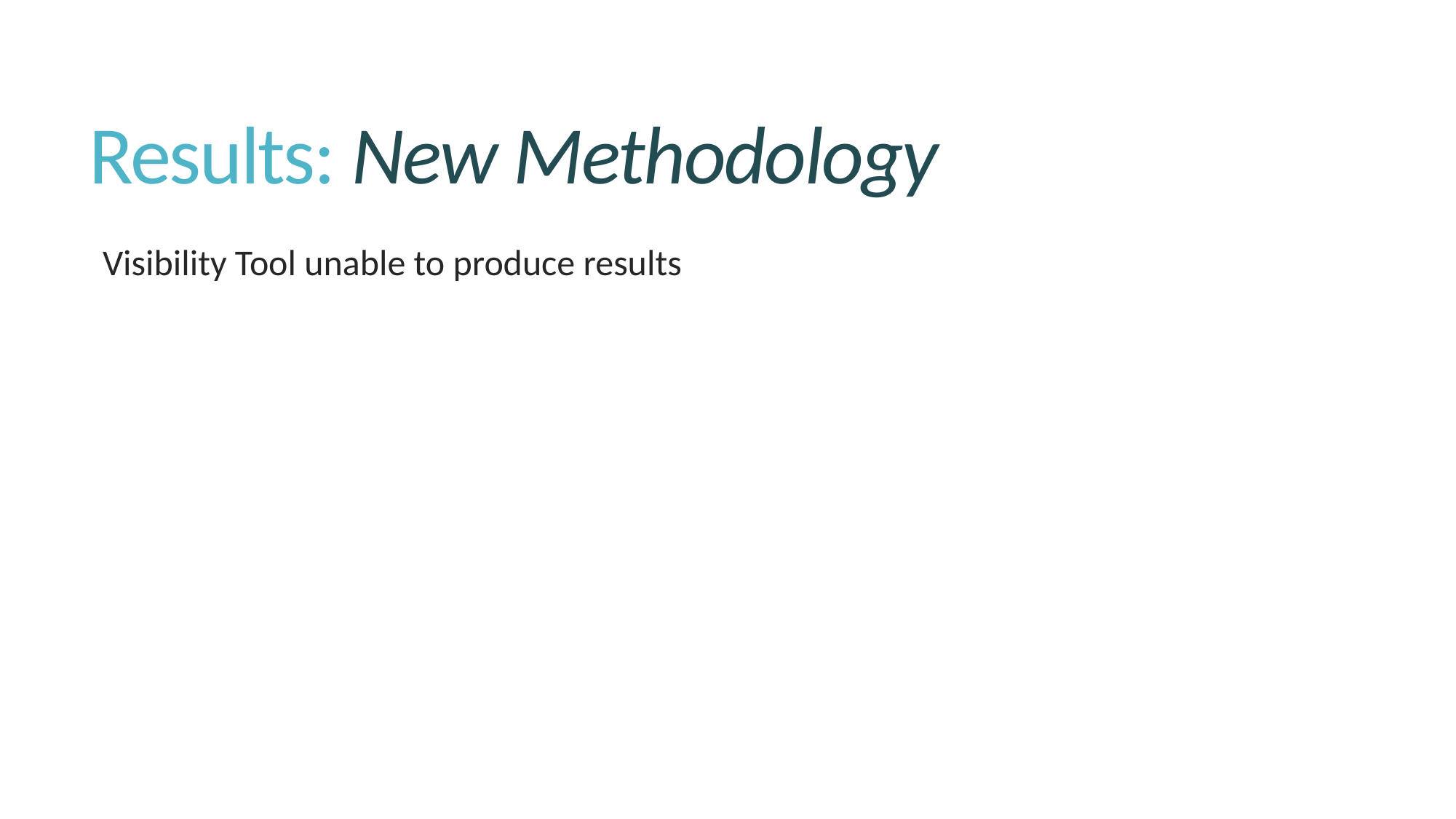

# Results: New Methodology
Visibility Tool unable to produce results